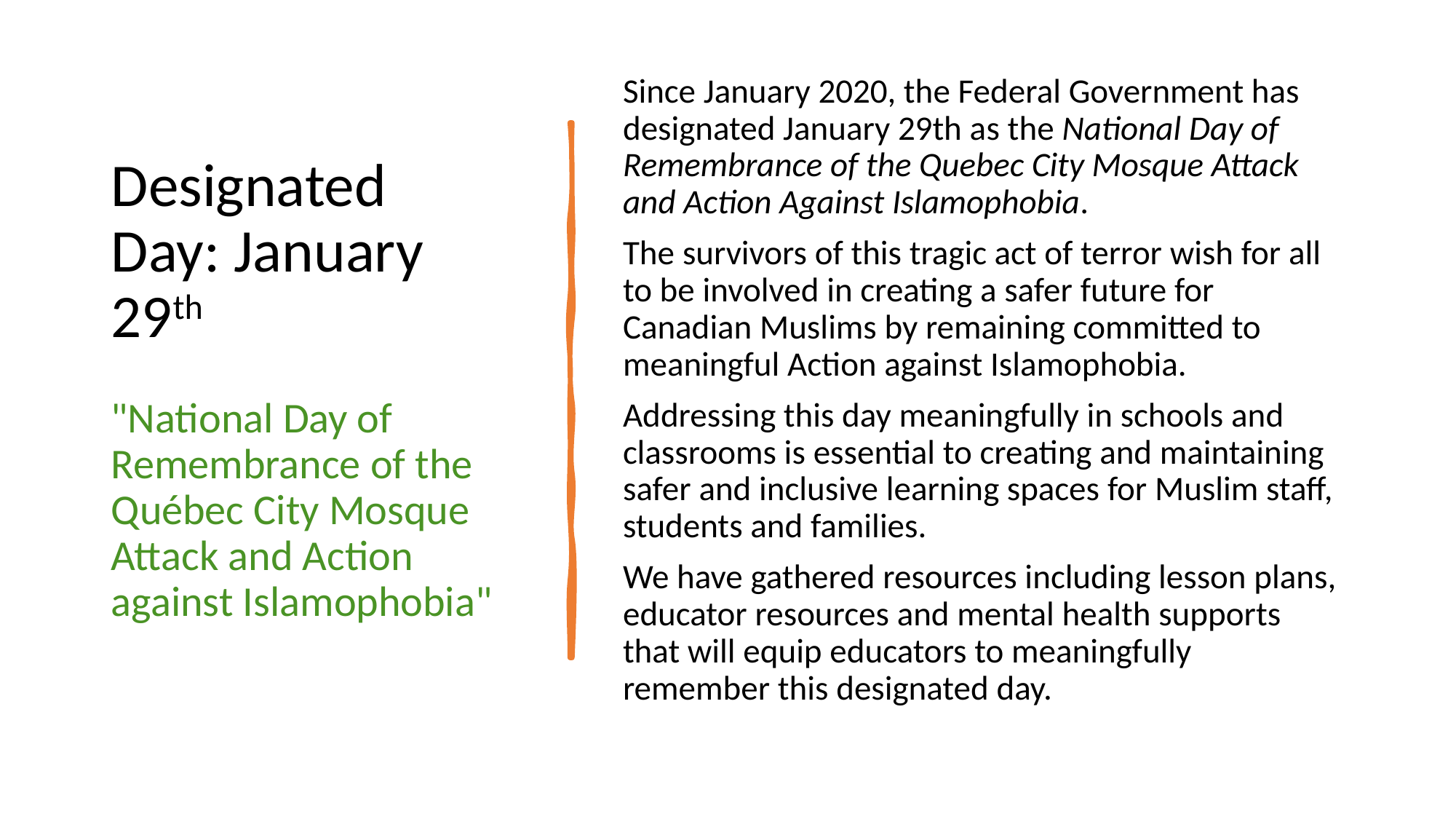

# Designated Day: January 29th  "National Day of Remembrance of the Québec City Mosque Attack and Action against Islamophobia"
Since January 2020, the Federal Government has designated January 29th as the National Day of Remembrance of the Quebec City Mosque Attack and Action Against Islamophobia.
The survivors of this tragic act of terror wish for all to be involved in creating a safer future for Canadian Muslims by remaining committed to meaningful Action against Islamophobia.
Addressing this day meaningfully in schools and classrooms is essential to creating and maintaining safer and inclusive learning spaces for Muslim staff, students and families.
We have gathered resources including lesson plans, educator resources and mental health supports that will equip educators to meaningfully remember this designated day.